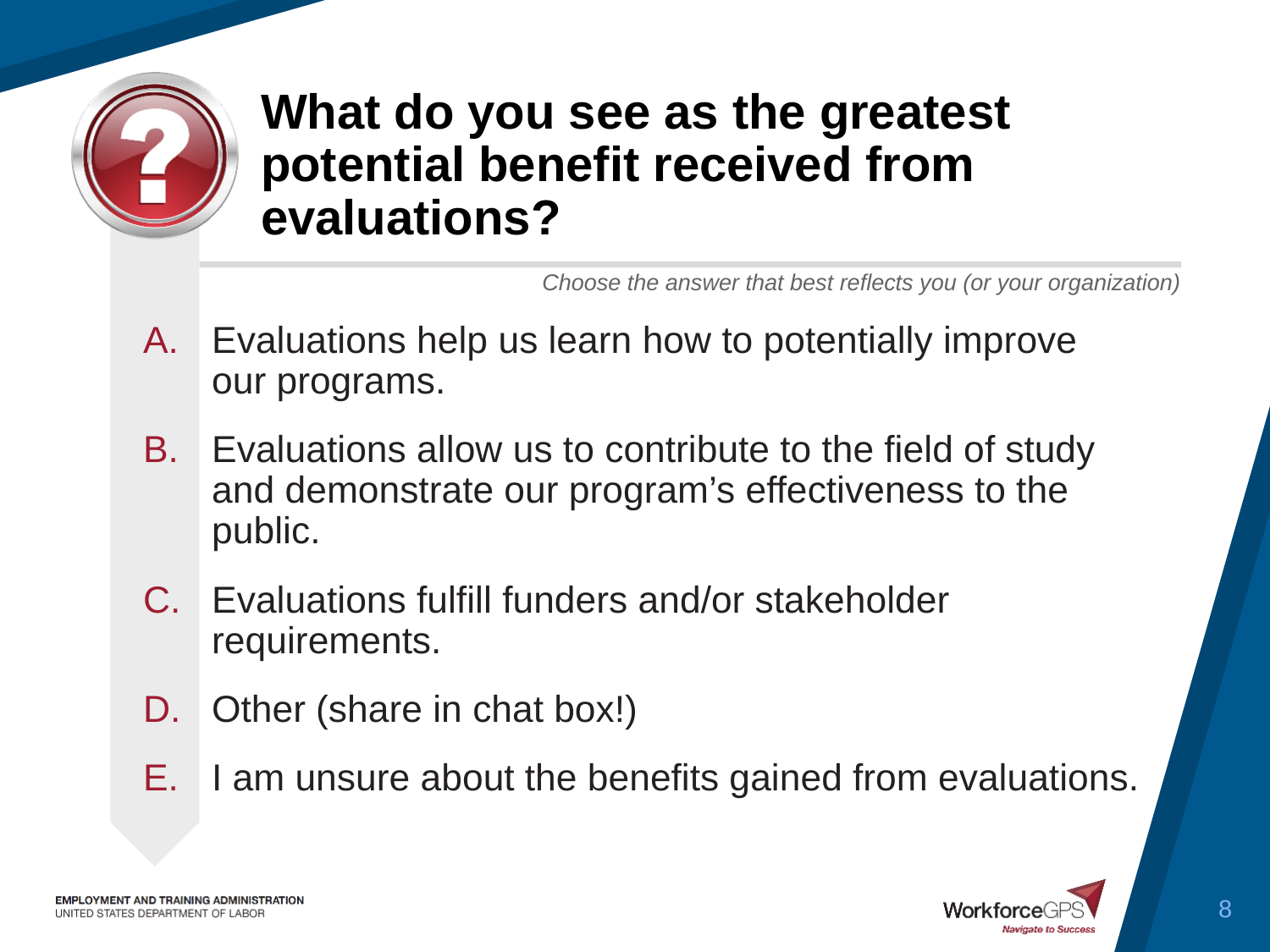

# What do you see as the greatest potential benefit received from evaluations?
Evaluations help us learn how to potentially improve our programs.
Evaluations allow us to contribute to the field of study and demonstrate our program’s effectiveness to the public.
Evaluations fulfill funders and/or stakeholder requirements.
Other (share in chat box!)
I am unsure about the benefits gained from evaluations.
8